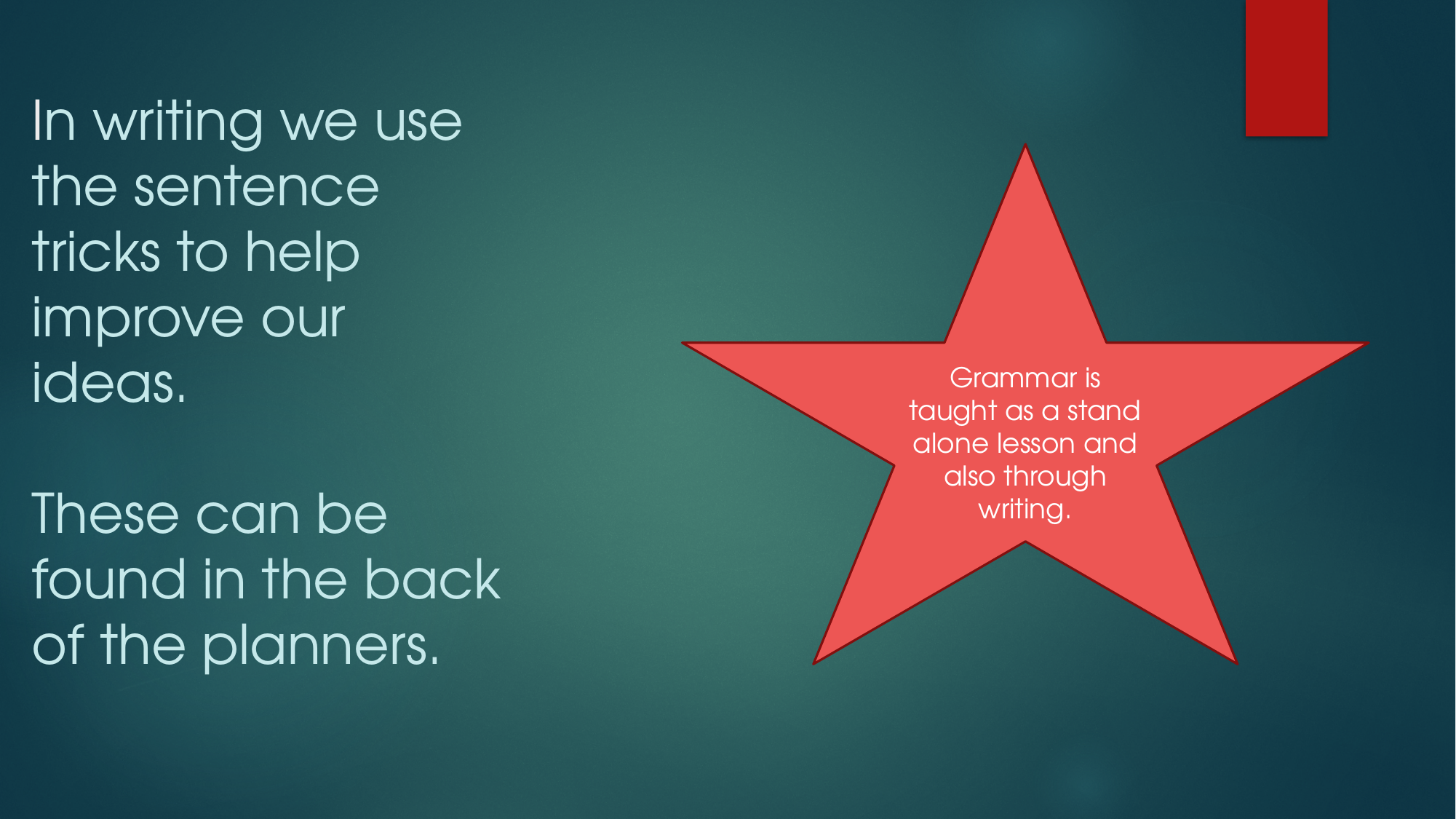

# In writing we use the sentence tricks to help improve our ideas. These can be found in the back of the planners.
Grammar is taught as a stand alone lesson and also through writing.